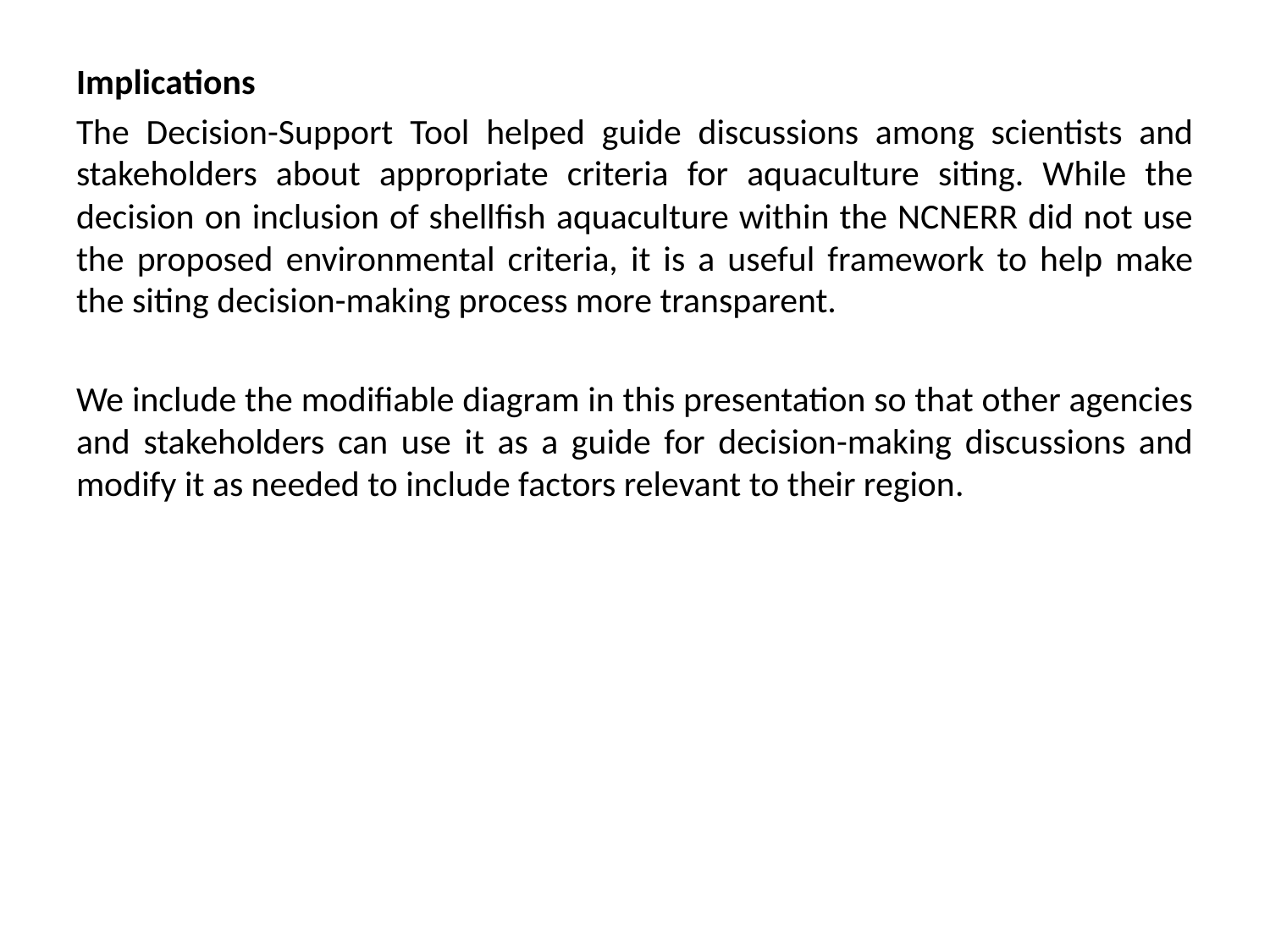

Implications
The Decision-Support Tool helped guide discussions among scientists and stakeholders about appropriate criteria for aquaculture siting. While the decision on inclusion of shellfish aquaculture within the NCNERR did not use the proposed environmental criteria, it is a useful framework to help make the siting decision-making process more transparent.

We include the modifiable diagram in this presentation so that other agencies and stakeholders can use it as a guide for decision-making discussions and modify it as needed to include factors relevant to their region.